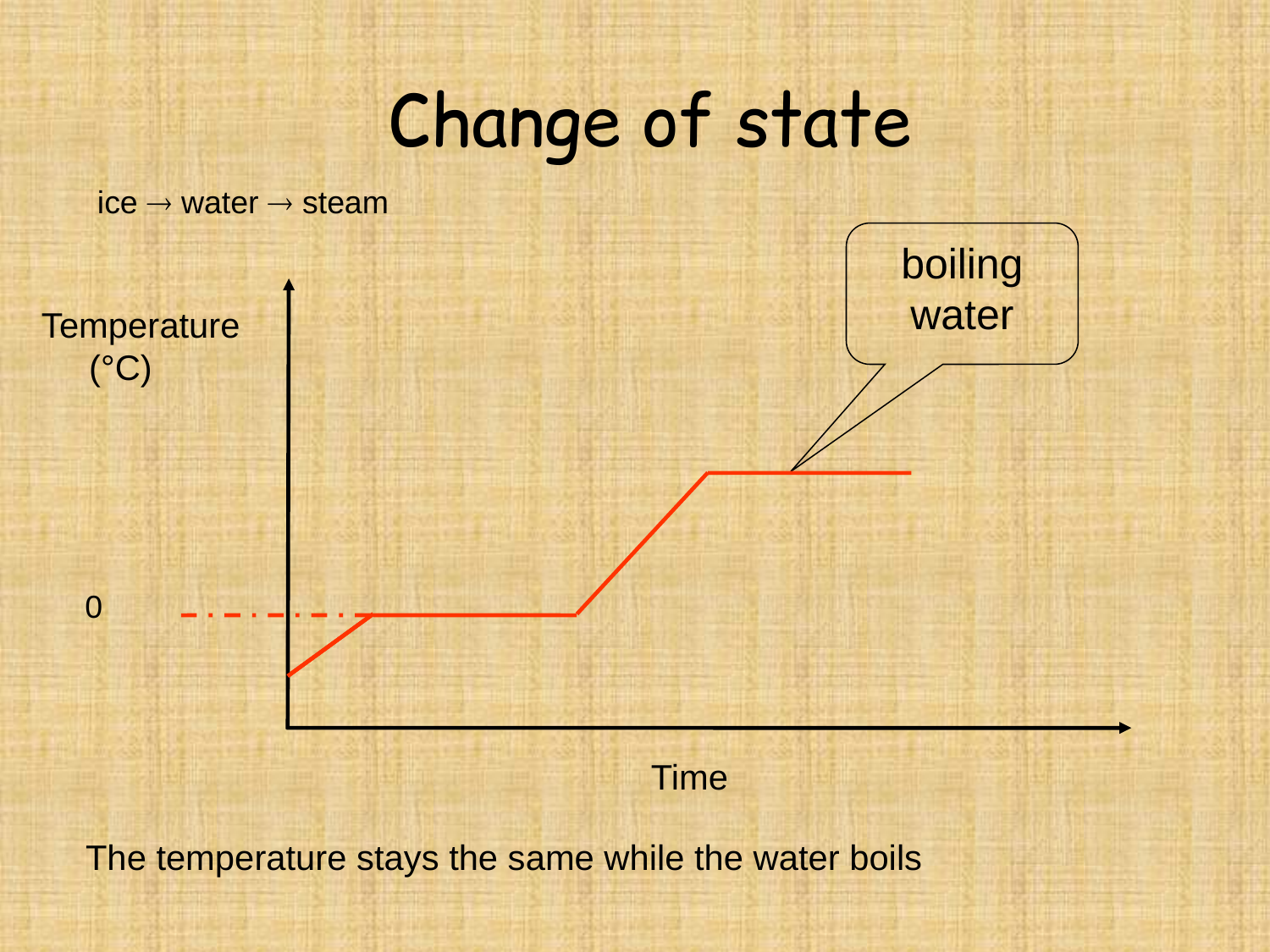

# Change of state
ice → water → steam
boiling
water

Temperature (°C)

0

Time
The temperature stays the same while the water boils